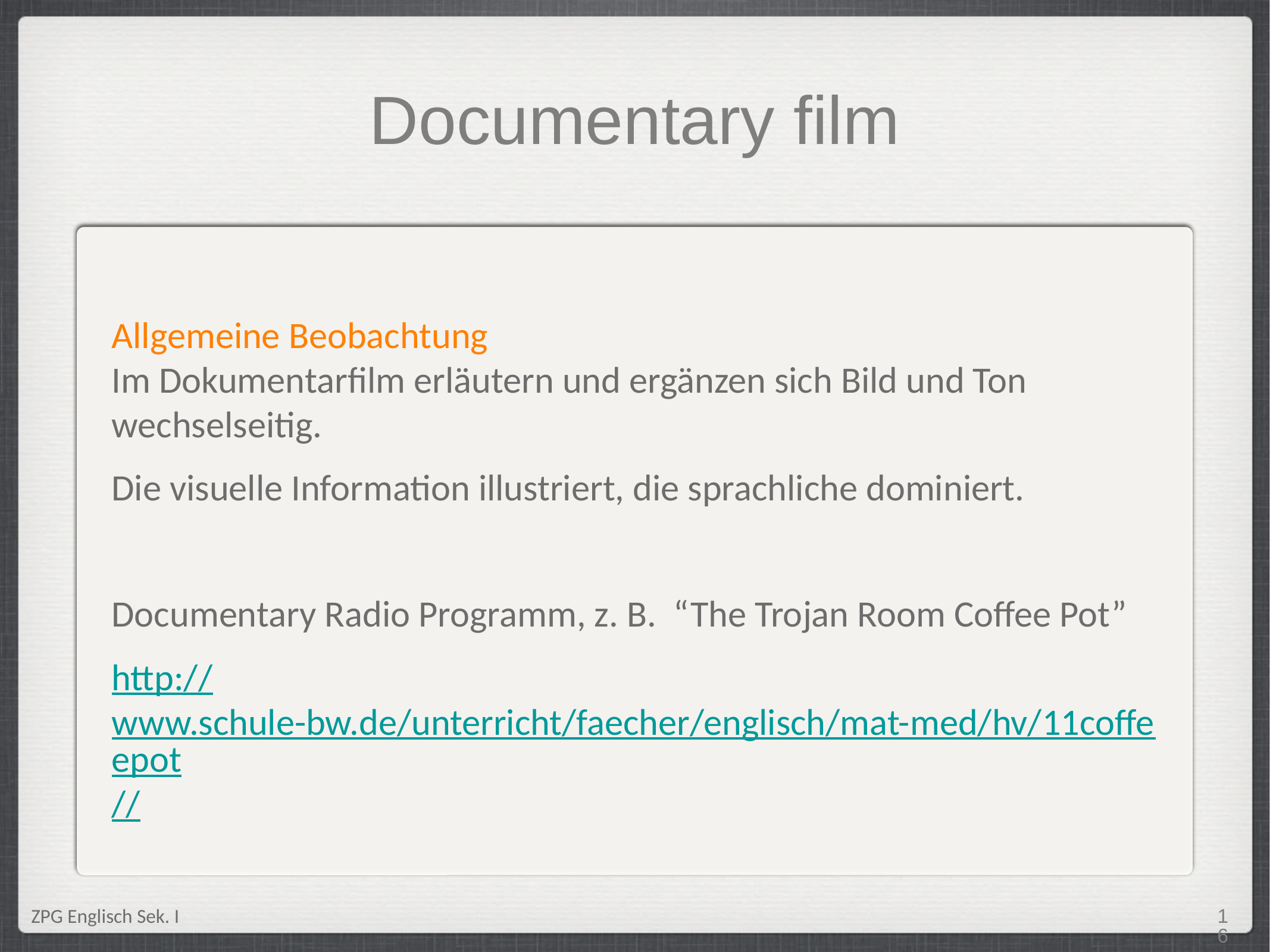

Documentary film
Allgemeine Beobachtung
Im Dokumentarfilm erläutern und ergänzen sich Bild und Ton wechselseitig.
Die visuelle Information illustriert, die sprachliche dominiert.

Documentary Radio Programm, z. B.  “The Trojan Room Coffee Pot”
http://www.schule-bw.de/unterricht/faecher/englisch/mat-med/hv/11coffeepot//
16